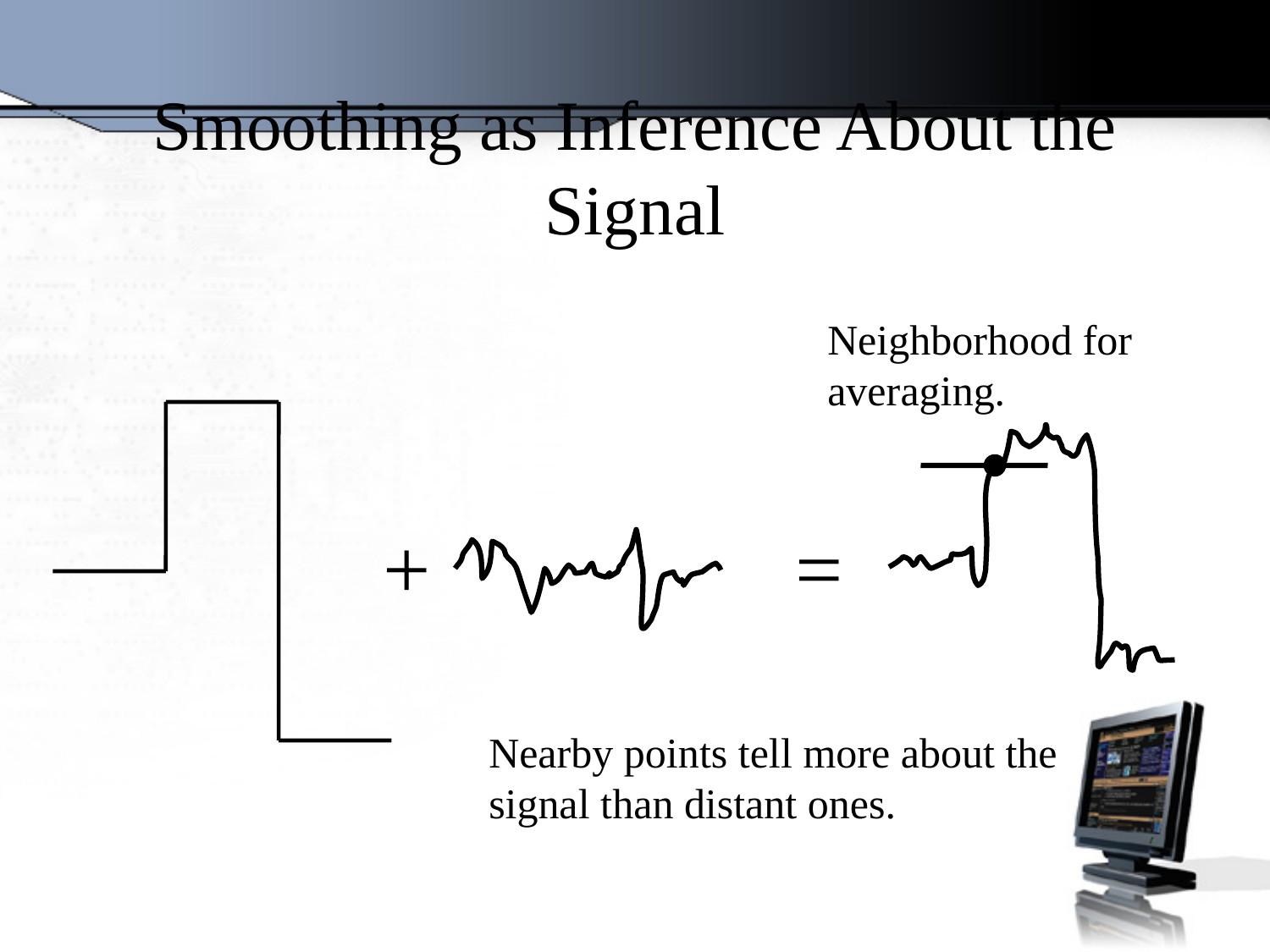

Smoothing as Inference About the Signal
Neighborhood for averaging.

+
=

Nearby points tell more about the signal than distant ones.